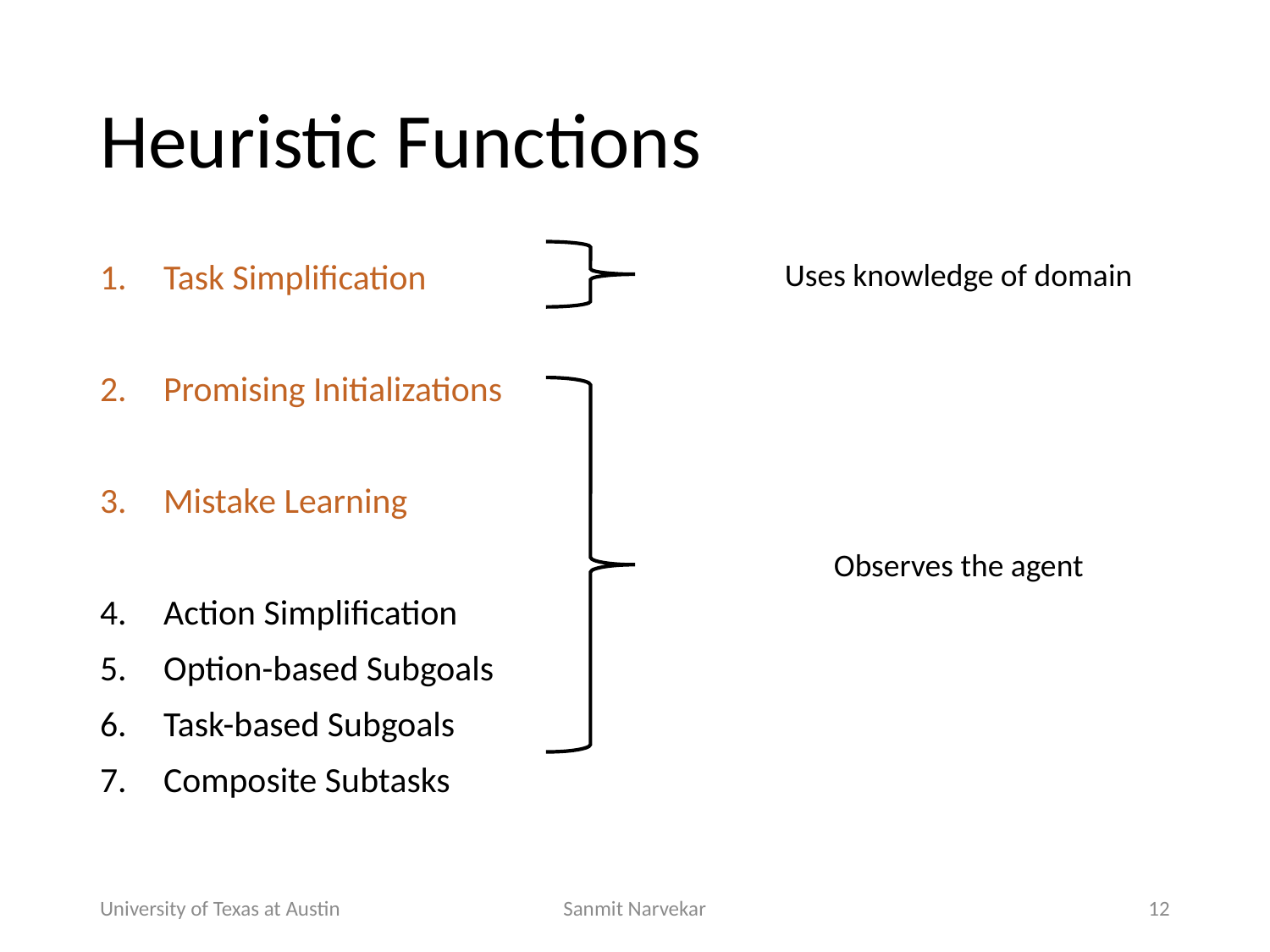

# Heuristic Functions

Uses knowledge of domain
Task Simplification

Promising Initializations

Mistake Learning

Action Simplification
Option-based Subgoals
Task-based Subgoals
Composite Subtasks

Observes the agent
University of Texas at Austin
Sanmit Narvekar
12